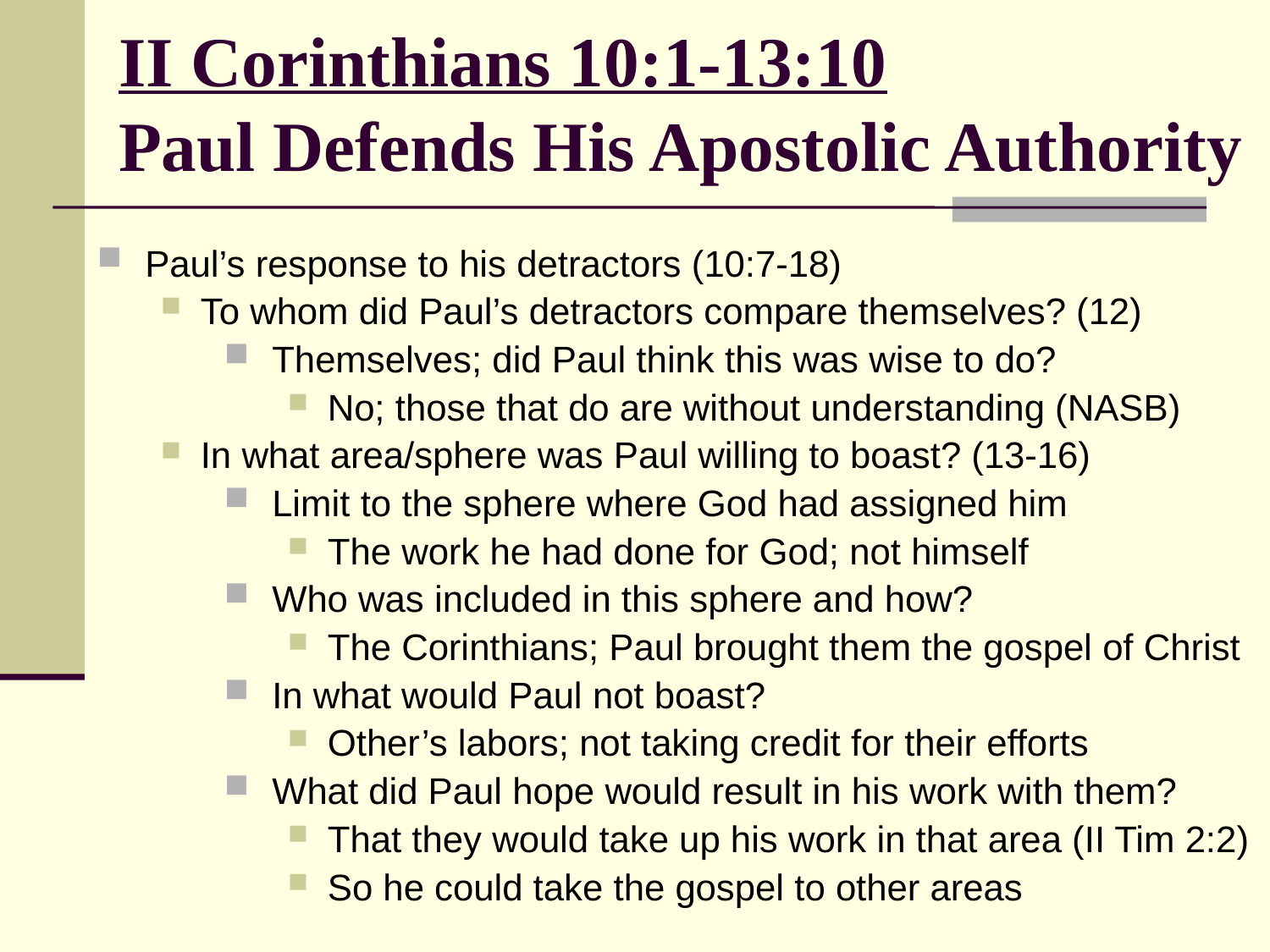

# II Corinthians 10:1-13:10 Paul Defends His Apostolic Authority
Paul’s response to his detractors (10:7-18)
To whom did Paul’s detractors compare themselves? (12)
Themselves; did Paul think this was wise to do?
No; those that do are without understanding (NASB)
In what area/sphere was Paul willing to boast? (13-16)
Limit to the sphere where God had assigned him
The work he had done for God; not himself
Who was included in this sphere and how?
The Corinthians; Paul brought them the gospel of Christ
In what would Paul not boast?
Other’s labors; not taking credit for their efforts
What did Paul hope would result in his work with them?
That they would take up his work in that area (II Tim 2:2)
So he could take the gospel to other areas